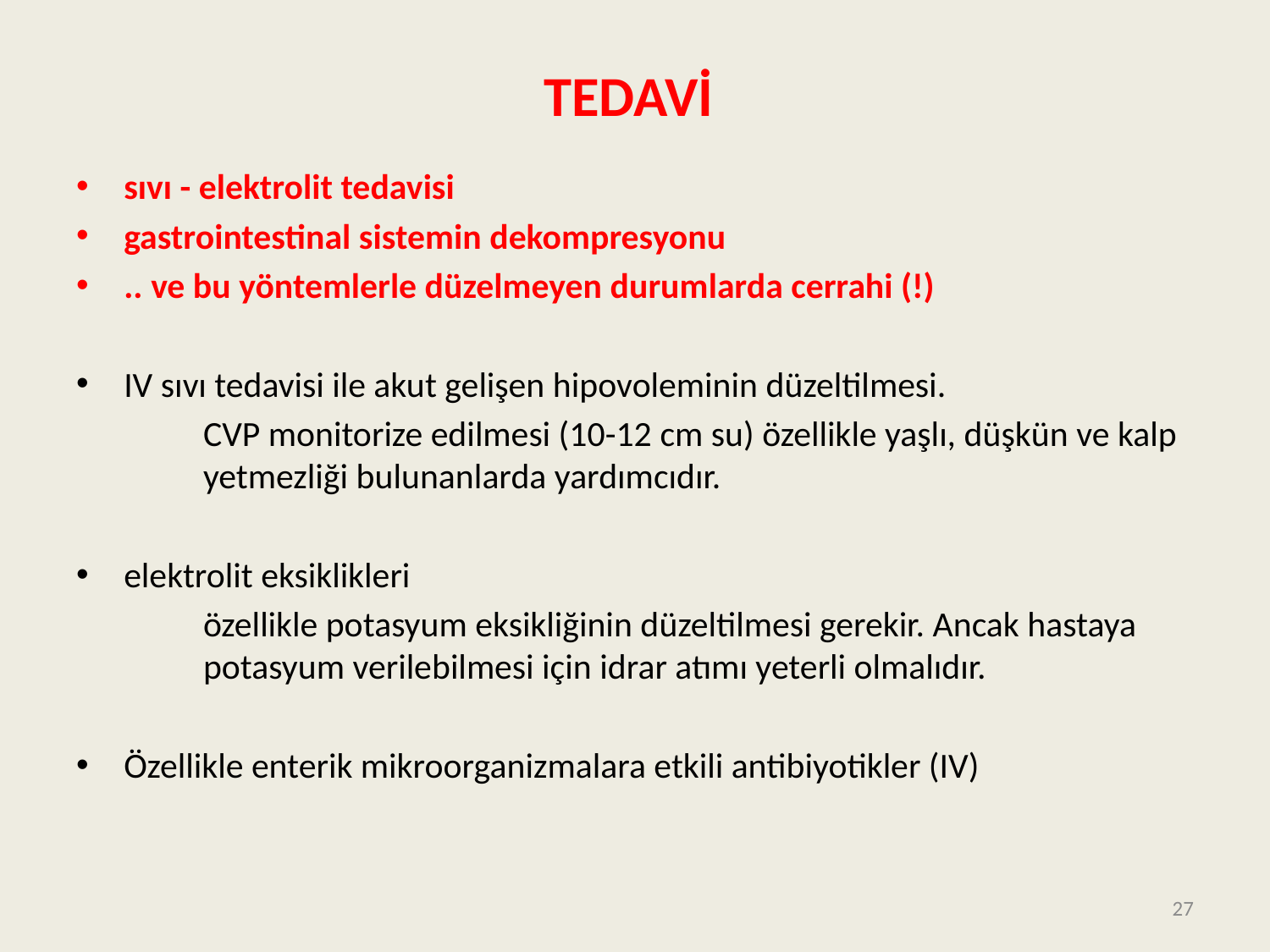

# TEDAVİ
sıvı - elektrolit tedavisi
gastrointestinal sistemin dekompresyonu
.. ve bu yöntemlerle düzelmeyen durumlarda cerrahi (!)

IV sıvı tedavisi ile akut gelişen hipovoleminin düzeltilmesi.
	CVP monitorize edilmesi (10-12 cm su) özellikle yaşlı, düşkün ve kalp 	yetmezliği bulunanlarda yardımcıdır.

elektrolit eksiklikleri
	özellikle potasyum eksikliğinin düzeltilmesi gerekir. Ancak hastaya 	potasyum verilebilmesi için idrar atımı yeterli olmalıdır.

Özellikle enterik mikroorganizmalara etkili antibiyotikler (IV)
27